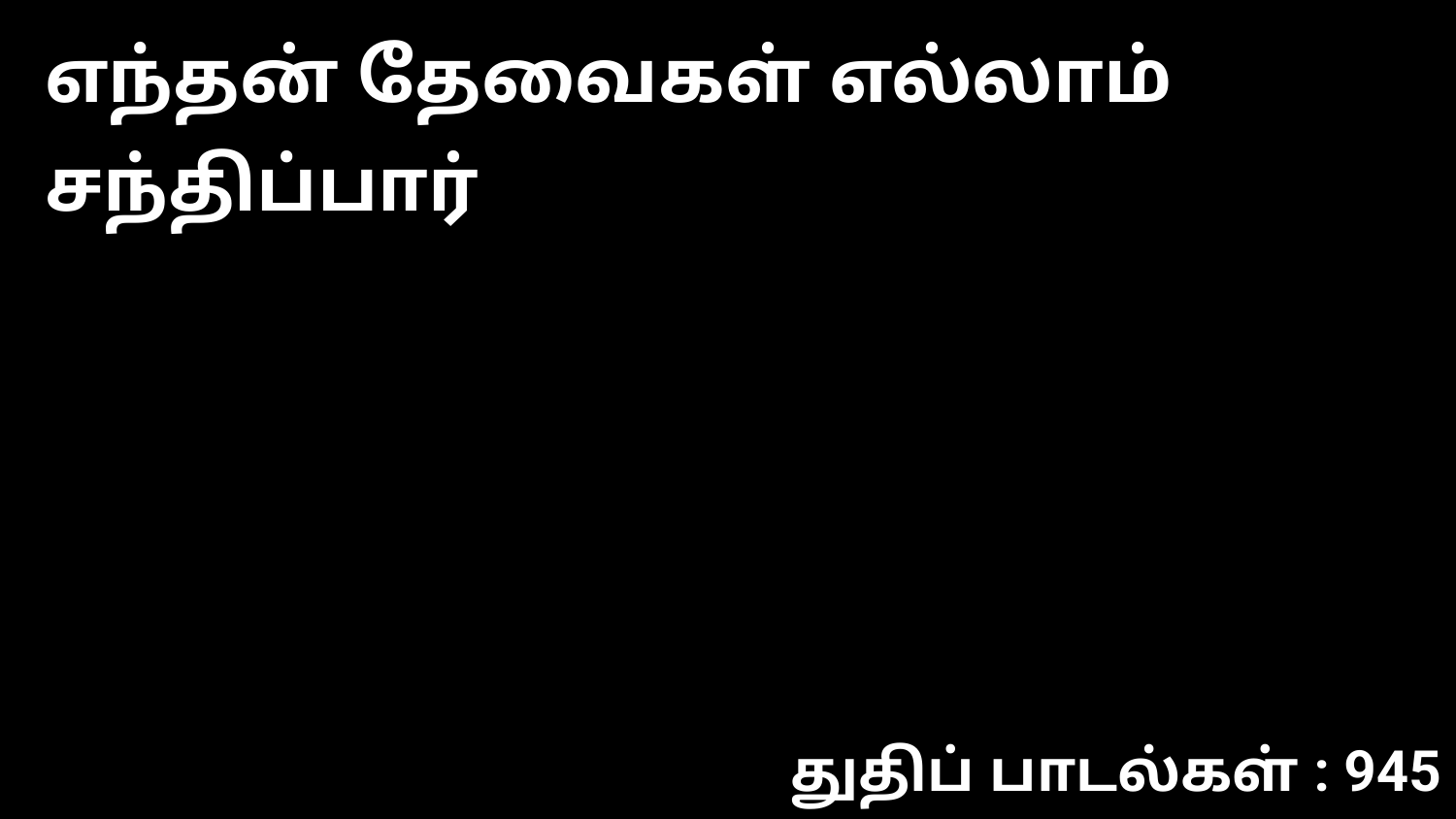

எந்தன் தேவைகள் எல்லாம் சந்திப்பார்
துதிப் பாடல்கள் : 945